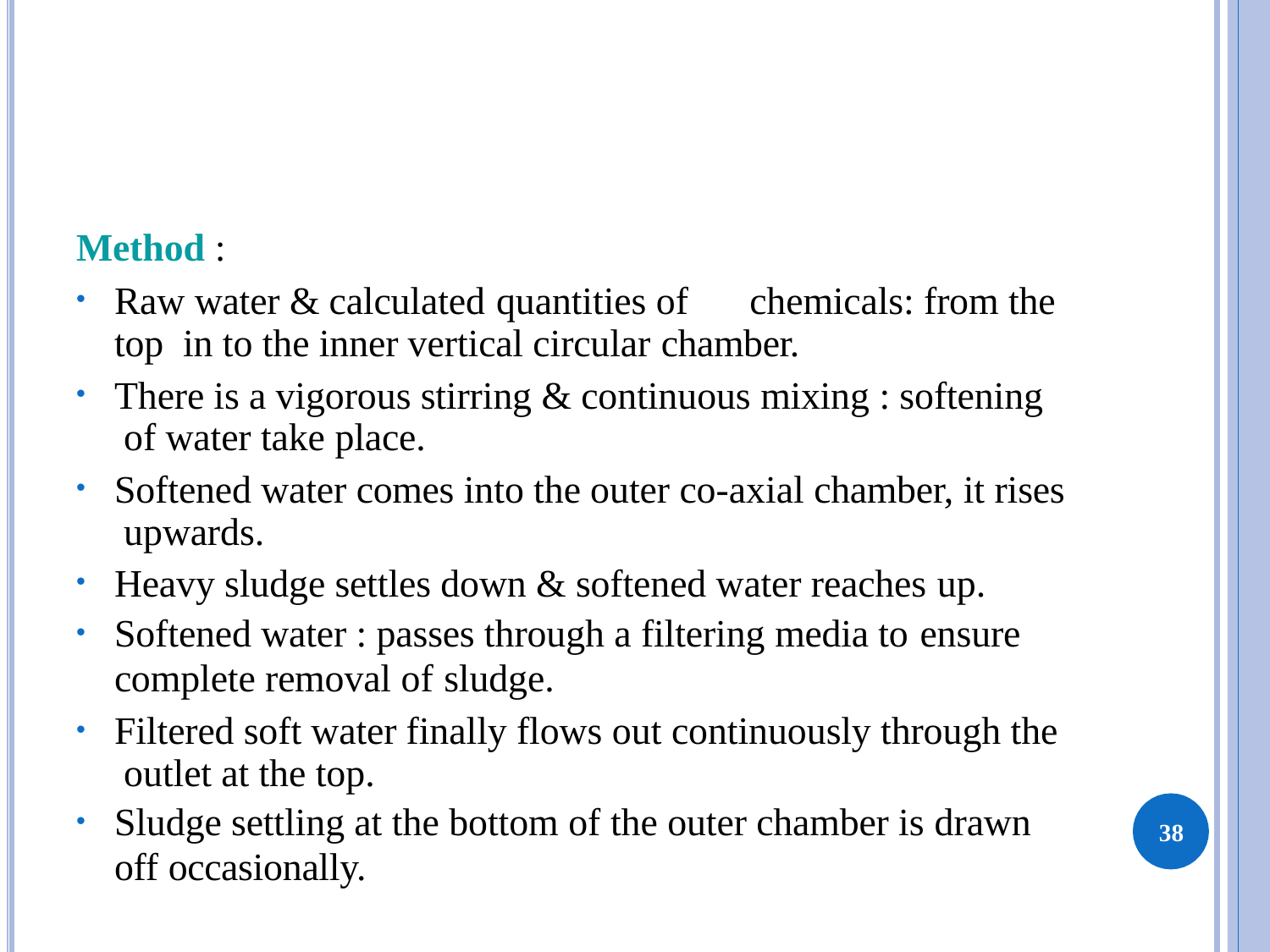

# Method :
Raw water & calculated quantities of	chemicals: from the top  in to the inner vertical circular chamber.
There is a vigorous stirring & continuous mixing : softening  of water take place.
Softened water comes into the outer co-axial chamber, it rises  upwards.
Heavy sludge settles down & softened water reaches up.
Softened water : passes through a filtering media to ensure
complete removal of sludge.
Filtered soft water finally flows out continuously through the  outlet at the top.
Sludge settling at the bottom of the outer chamber is drawn
off occasionally.
38